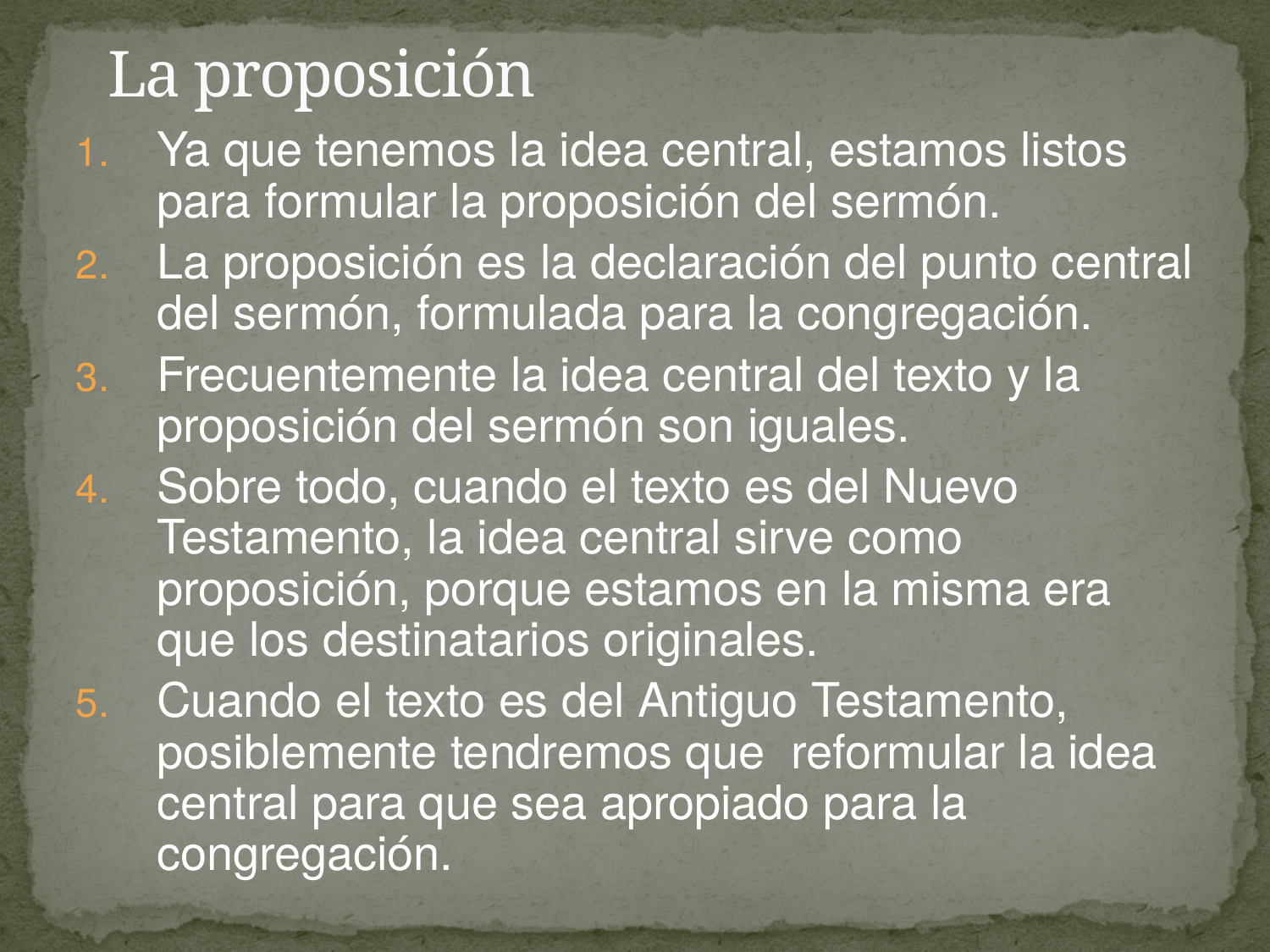

# La proposición
Ya que tenemos la idea central, estamos listos para formular la proposición del sermón.
La proposición es la declaración del punto central del sermón, formulada para la congregación.
Frecuentemente la idea central del texto y la proposición del sermón son iguales.
Sobre todo, cuando el texto es del Nuevo Testamento, la idea central sirve como proposición, porque estamos en la misma era que los destinatarios originales.
Cuando el texto es del Antiguo Testamento, posiblemente tendremos que  reformular la idea central para que sea apropiado para la congregación.